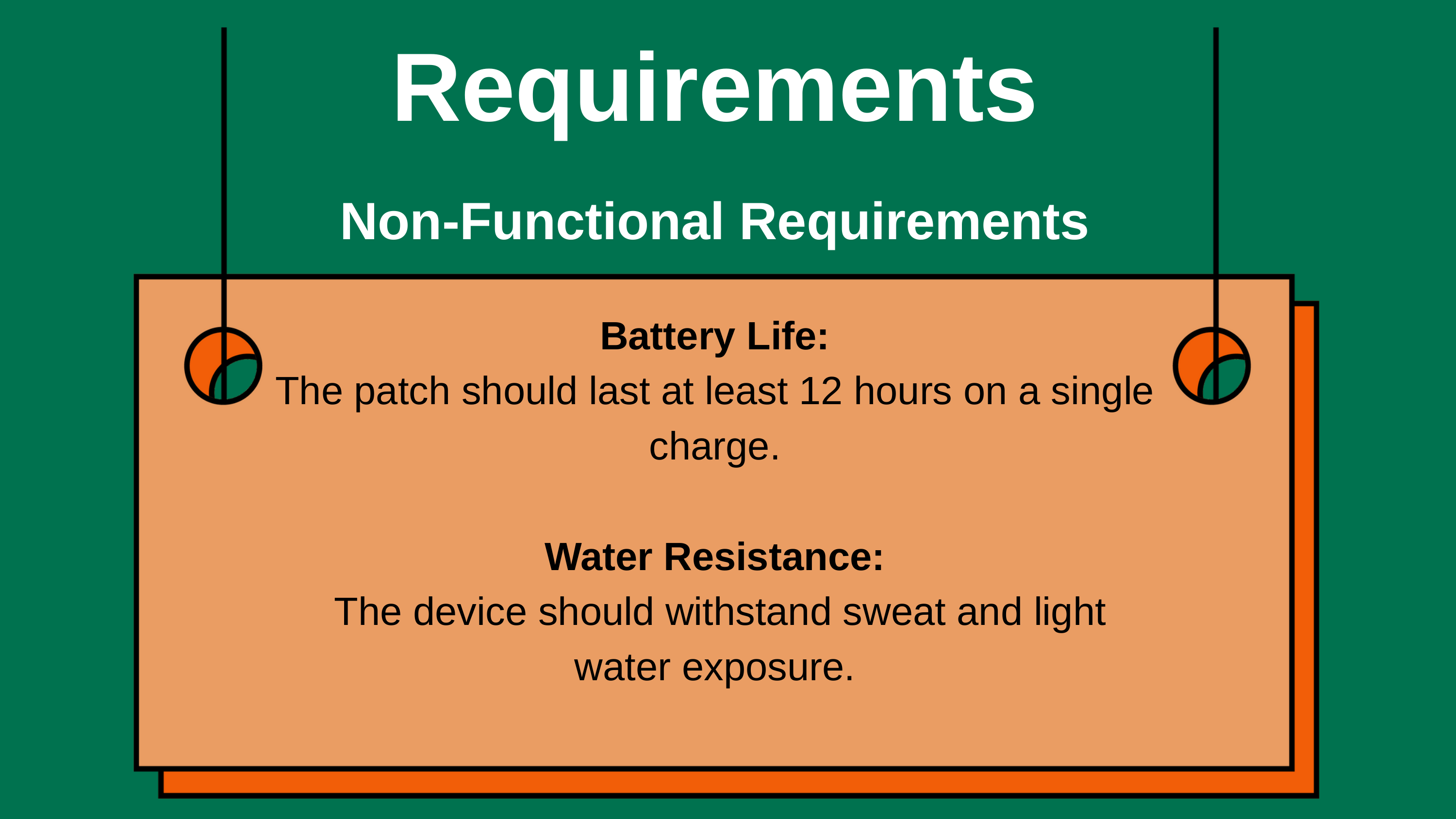

Requirements

Non-Functional Requirements
Battery Life:
The patch should last at least 12 hours on a single charge.

Water Resistance:
 The device should withstand sweat and light water exposure.